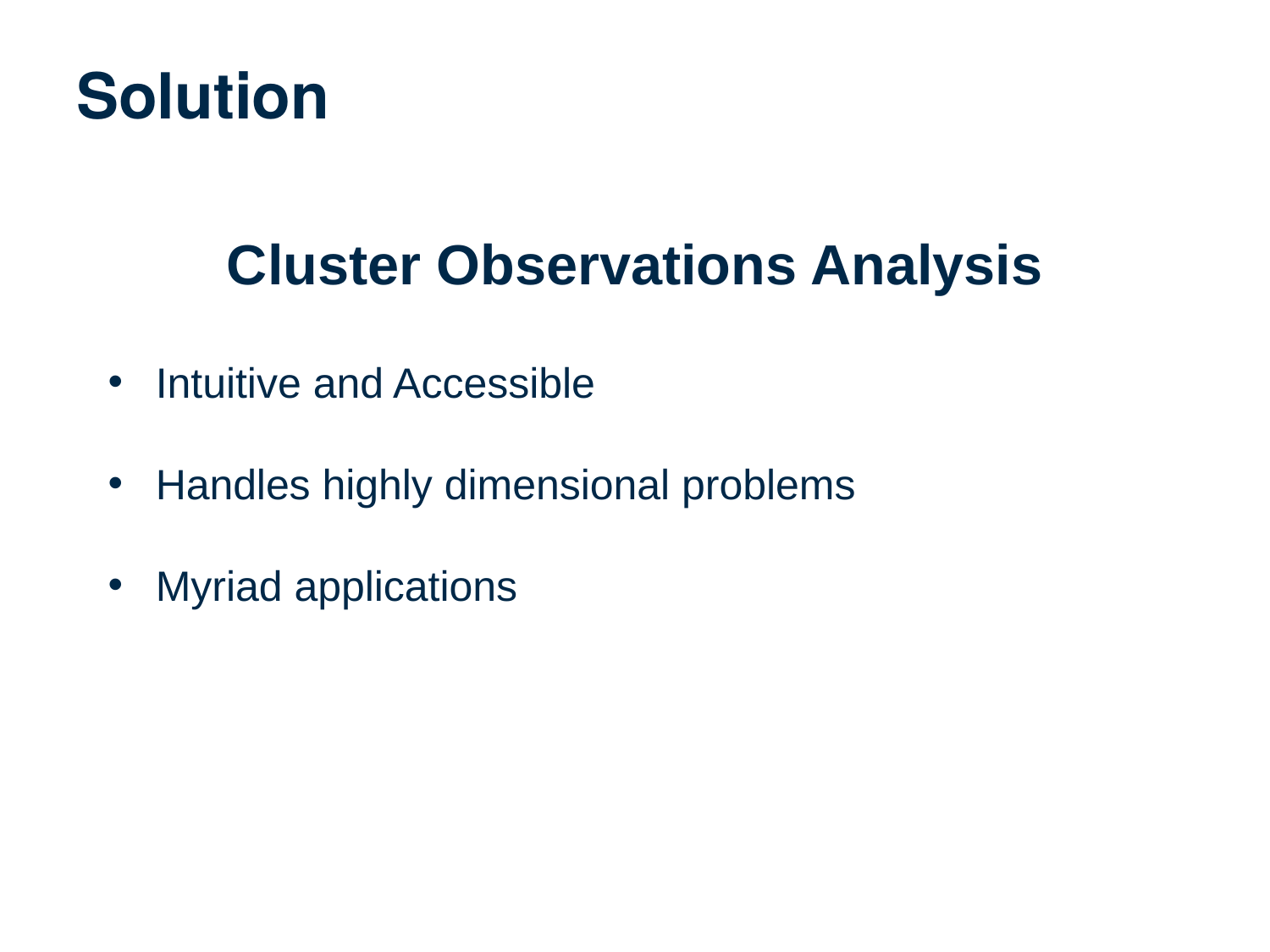

# Solution
Cluster Observations Analysis

Intuitive and Accessible
Handles highly dimensional problems

Myriad applications